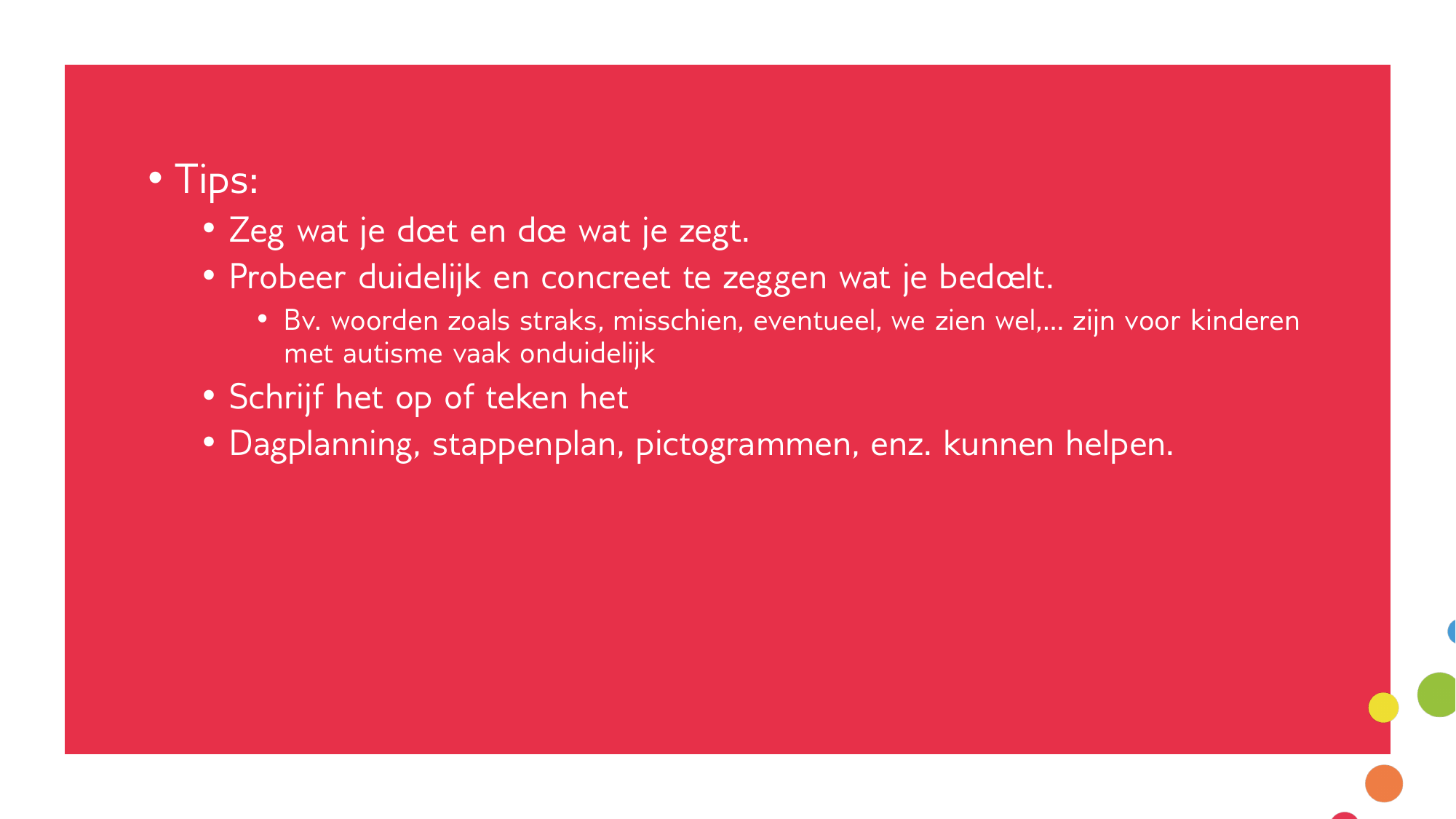

Tips:
Zeg wat je doet en doe wat je zegt.
Probeer duidelijk en concreet te zeggen wat je bedoelt.
Bv. woorden zoals straks, misschien, eventueel, we zien wel,… zijn voor kinderen met autisme vaak onduidelijk
Schrijf het op of teken het
Dagplanning, stappenplan, pictogrammen, enz. kunnen helpen.